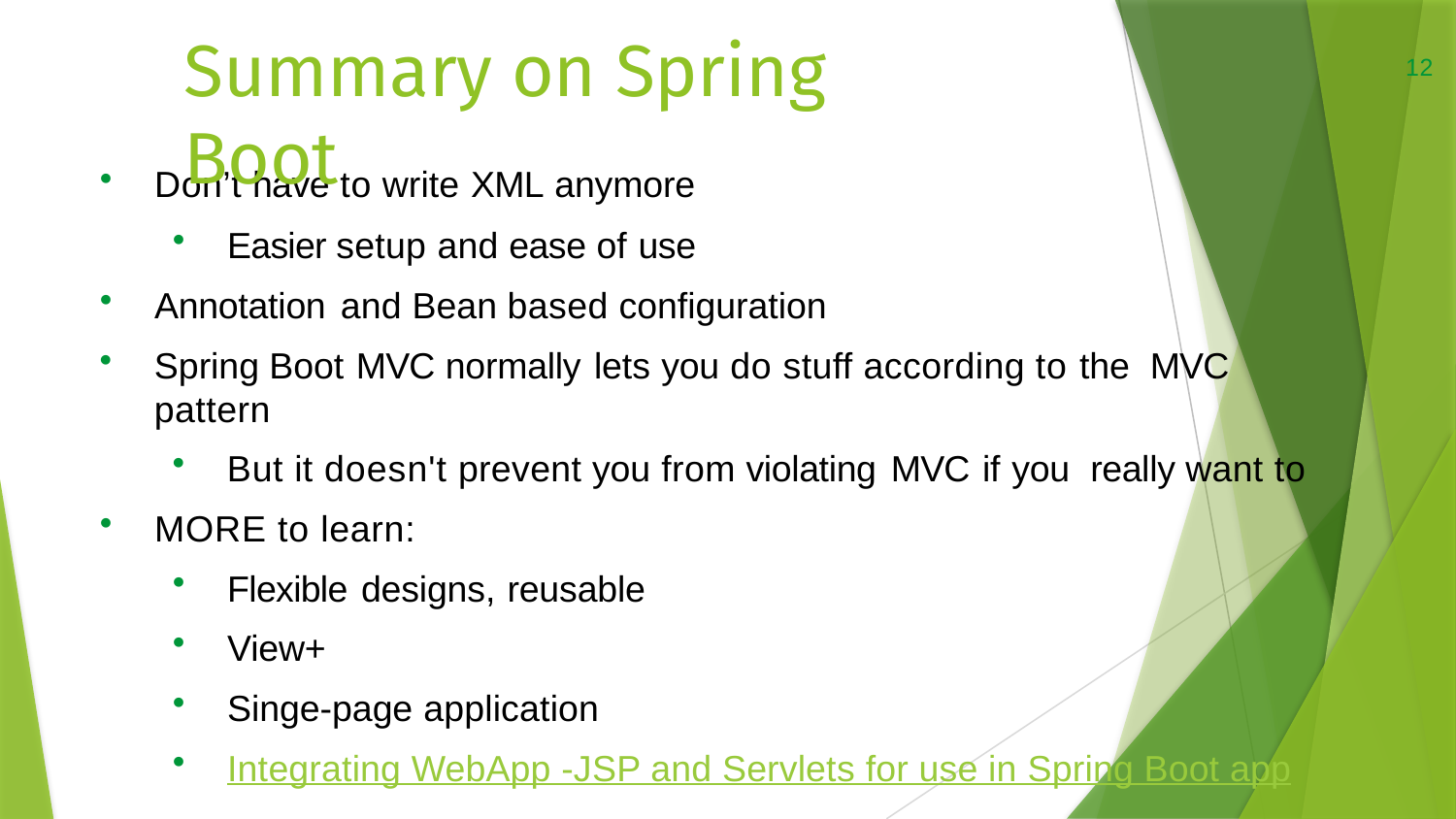

# Summary on Spring Boot
12
Don’t have to write XML anymore
Easier setup and ease of use
Annotation and Bean based configuration
Spring Boot MVC normally lets you do stuff according to the  MVC pattern
But it doesn't prevent you from violating MVC if you  really want to
MORE to learn:
Flexible designs, reusable
View+
Singe-page application
Integrating WebApp -JSP and Servlets for use in
 Spring Boot app